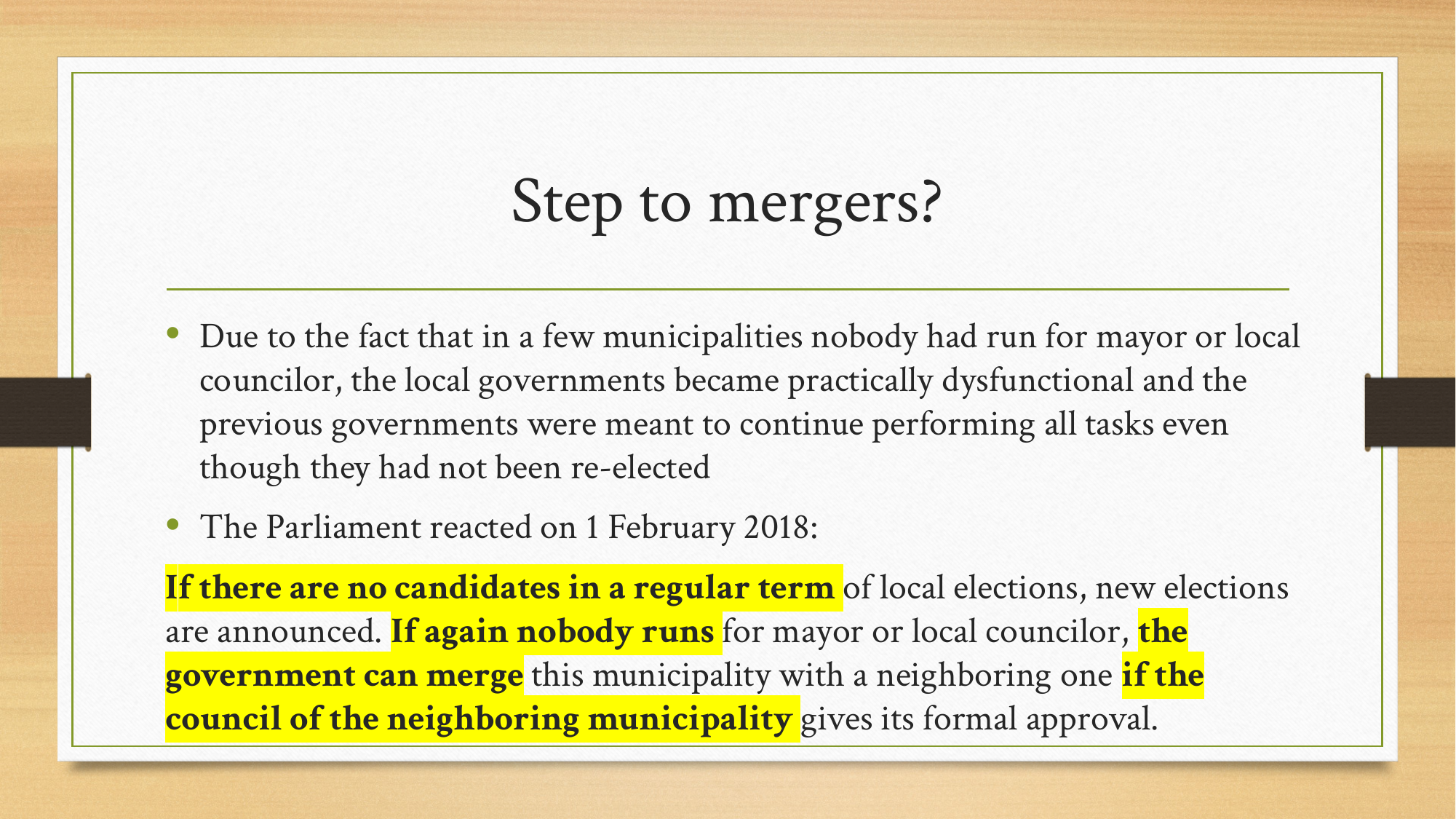

# Step to mergers?
Due to the fact that in a few municipalities nobody had run for mayor or local councilor, the local governments became practically dysfunctional and the previous governments were meant to continue performing all tasks even though they had not been re-elected
The Parliament reacted on 1 February 2018:
If there are no candidates in a regular term of local elections, new elections are announced. If again nobody runs for mayor or local councilor, the government can merge this municipality with a neighboring one if the council of the neighboring municipality gives its formal approval.